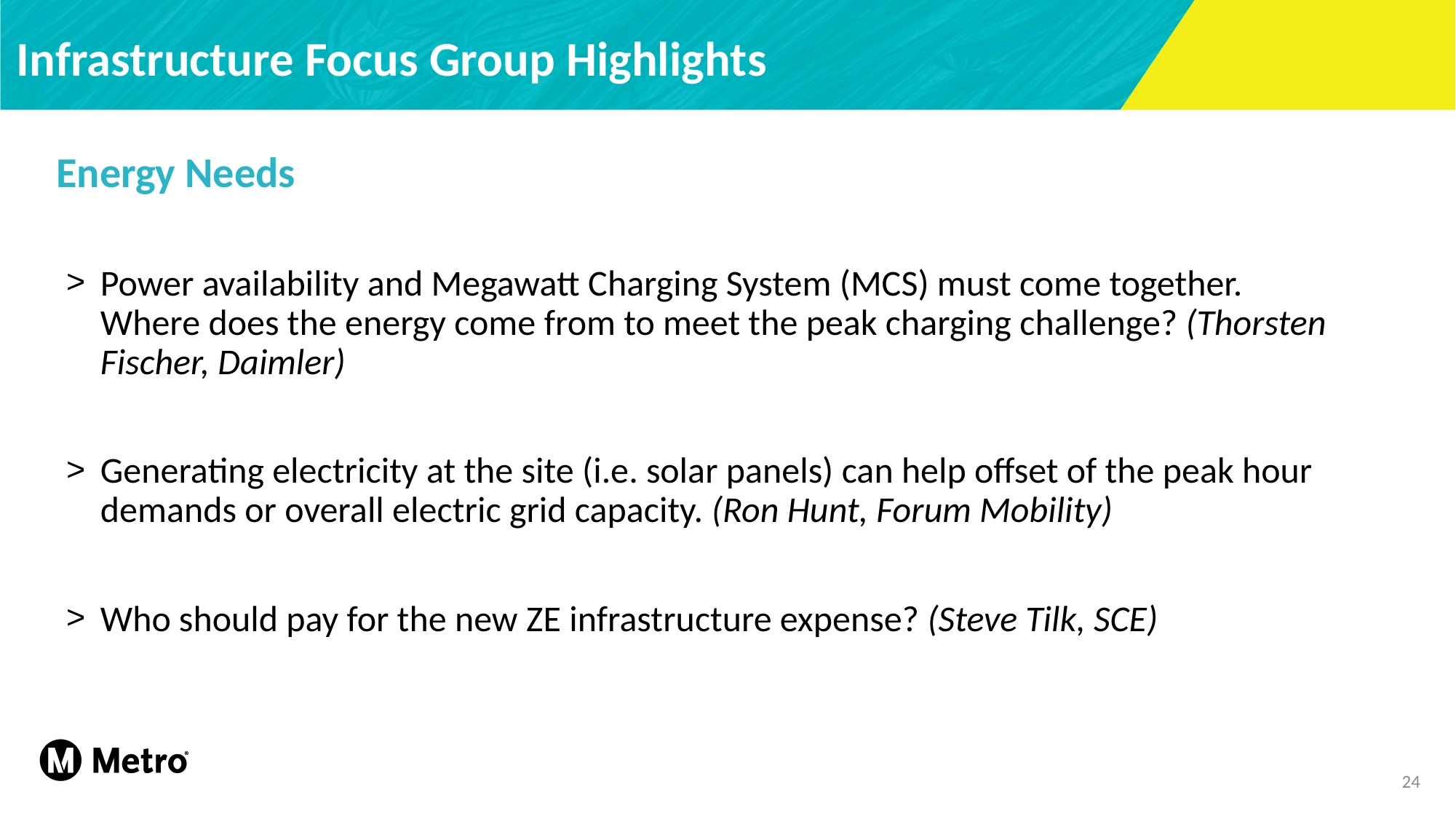

Infrastructure Focus Group Highlights
Energy Needs

Power availability and Megawatt Charging System (MCS) must come together. Where does the energy come from to meet the peak charging challenge? (Thorsten Fischer, Daimler)

Generating electricity at the site (i.e. solar panels) can help offset of the peak hour demands or overall electric grid capacity. (Ron Hunt, Forum Mobility)

Who should pay for the new ZE infrastructure expense? (Steve Tilk, SCE)

24